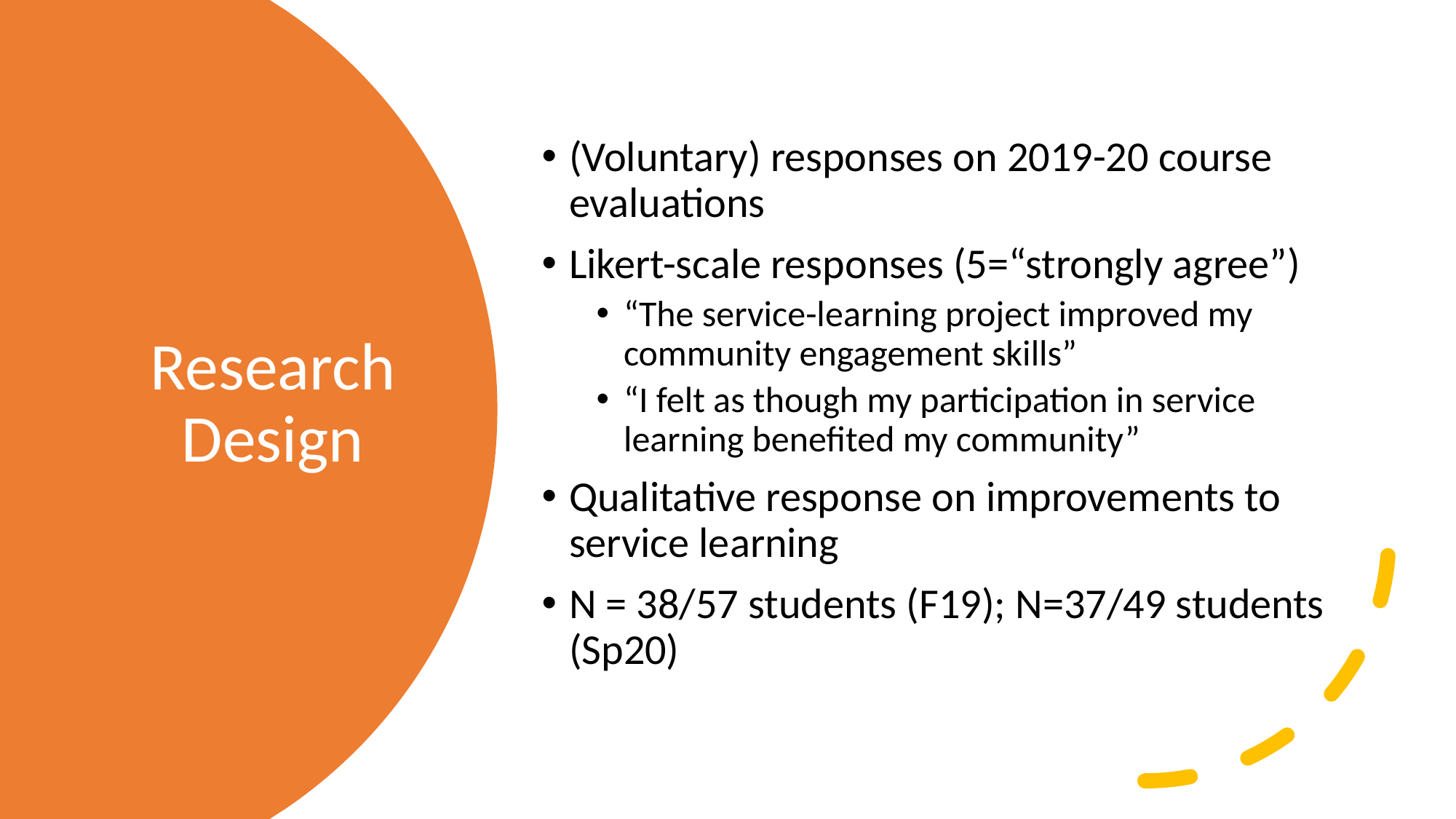

(Voluntary) responses on 2019-20 course evaluations
Likert-scale responses (5=“strongly agree”)
“The service-learning project improved my community engagement skills”
“I felt as though my participation in service learning benefited my community”
Qualitative response on improvements to service learning
N = 38/57 students (F19); N=37/49 students (Sp20)
# Research Design